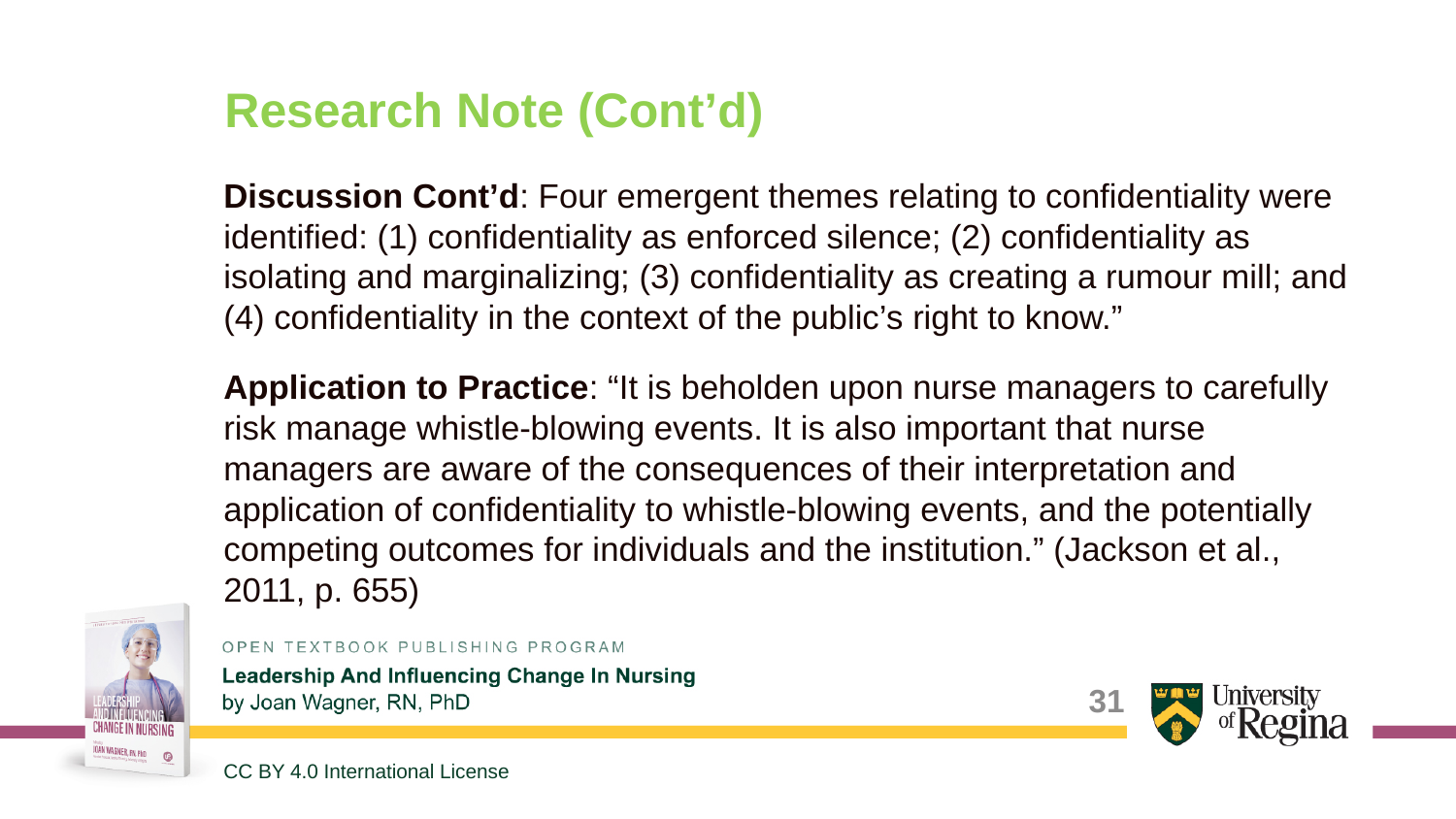

# Research Note (Cont’d)
Discussion Cont’d: Four emergent themes relating to confidentiality were identified: (1) confidentiality as enforced silence; (2) confidentiality as isolating and marginalizing; (3) confidentiality as creating a rumour mill; and (4) confidentiality in the context of the public’s right to know.”
Application to Practice: “It is beholden upon nurse managers to carefully risk manage whistle-blowing events. It is also important that nurse managers are aware of the consequences of their interpretation and application of confidentiality to whistle-blowing events, and the potentially competing outcomes for individuals and the institution.” (Jackson et al., 2011, p. 655)
31
CC BY 4.0 International License